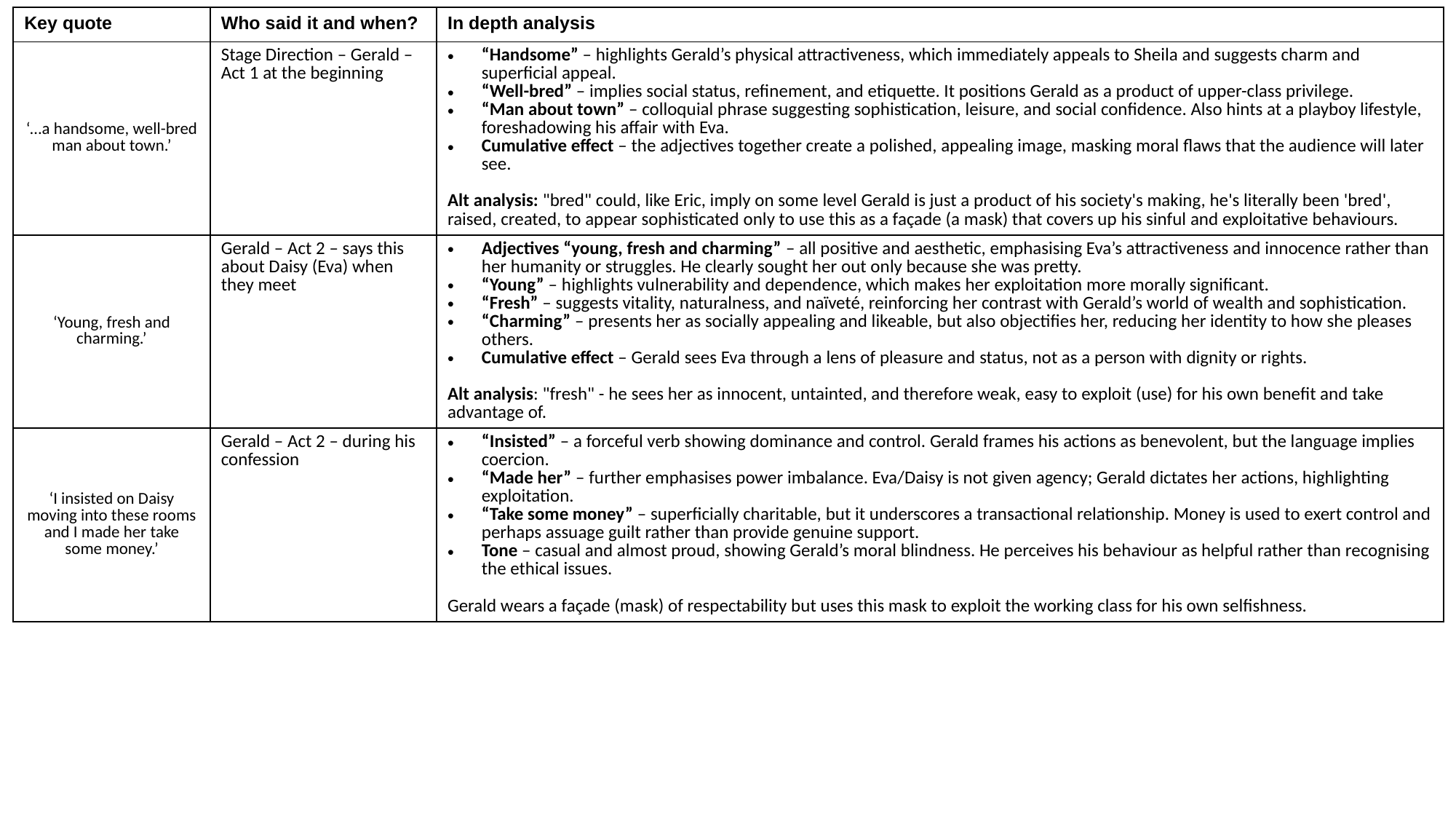

| Key quote | Who said it and when? | In depth analysis |
| --- | --- | --- |
| ‘…a handsome, well-bred man about town.’ | Stage Direction – Gerald – Act 1 at the beginning | “Handsome” – highlights Gerald’s physical attractiveness, which immediately appeals to Sheila and suggests charm and superficial appeal. “Well-bred” – implies social status, refinement, and etiquette. It positions Gerald as a product of upper-class privilege. “Man about town” – colloquial phrase suggesting sophistication, leisure, and social confidence. Also hints at a playboy lifestyle, foreshadowing his affair with Eva. Cumulative effect – the adjectives together create a polished, appealing image, masking moral flaws that the audience will later see. Alt analysis: "bred" could, like Eric, imply on some level Gerald is just a product of his society's making, he's literally been 'bred', raised, created, to appear sophisticated only to use this as a façade (a mask) that covers up his sinful and exploitative behaviours. |
| ‘Young, fresh and charming.’ | Gerald – Act 2 – says this about Daisy (Eva) when they meet | Adjectives “young, fresh and charming” – all positive and aesthetic, emphasising Eva’s attractiveness and innocence rather than her humanity or struggles. He clearly sought her out only because she was pretty. “Young” – highlights vulnerability and dependence, which makes her exploitation more morally significant. “Fresh” – suggests vitality, naturalness, and naïveté, reinforcing her contrast with Gerald’s world of wealth and sophistication. “Charming” – presents her as socially appealing and likeable, but also objectifies her, reducing her identity to how she pleases others. Cumulative effect – Gerald sees Eva through a lens of pleasure and status, not as a person with dignity or rights. Alt analysis: "fresh" - he sees her as innocent, untainted, and therefore weak, easy to exploit (use) for his own benefit and take advantage of. |
| ‘I insisted on Daisy moving into these rooms and I made her take some money.’ | Gerald – Act 2 – during his confession | “Insisted” – a forceful verb showing dominance and control. Gerald frames his actions as benevolent, but the language implies coercion. “Made her” – further emphasises power imbalance. Eva/Daisy is not given agency; Gerald dictates her actions, highlighting exploitation. “Take some money” – superficially charitable, but it underscores a transactional relationship. Money is used to exert control and perhaps assuage guilt rather than provide genuine support. Tone – casual and almost proud, showing Gerald’s moral blindness. He perceives his behaviour as helpful rather than recognising the ethical issues. Gerald wears a façade (mask) of respectability but uses this mask to exploit the working class for his own selfishness. |